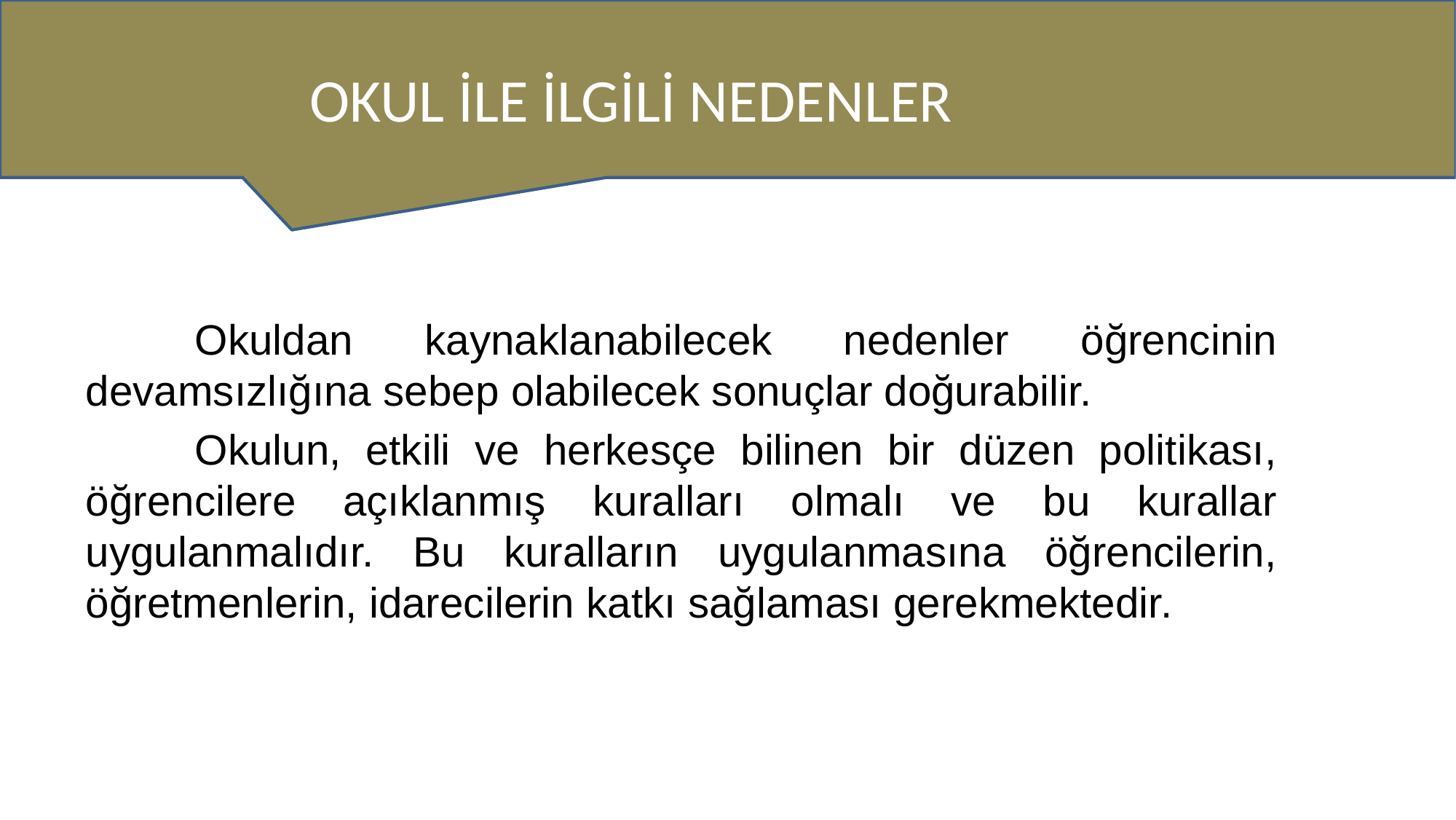

# OKUL İLE İLGİLİ NEDENLER

	Okuldan kaynaklanabilecek nedenler öğrencinin devamsızlığına sebep olabilecek sonuçlar doğurabilir.
	Okulun, etkili ve herkesçe bilinen bir düzen politikası, öğrencilere açıklanmış kuralları olmalı ve bu kurallar uygulanmalıdır. Bu kuralların uygulanmasına öğrencilerin, öğretmenlerin, idarecilerin katkı sağlaması gerekmektedir.